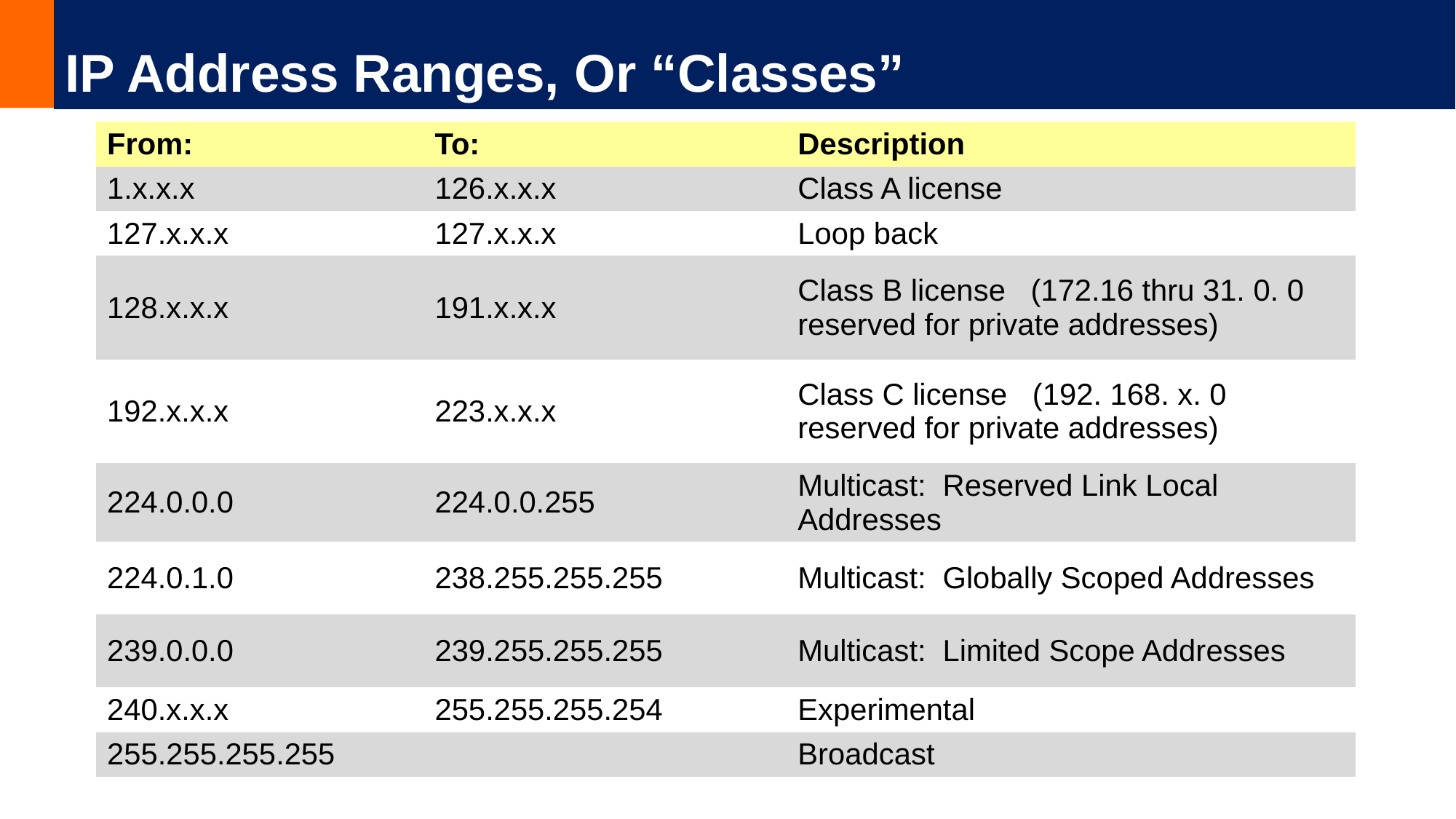

# IP Address Ranges, Or “Classes”
| From: | To: | Description |
| --- | --- | --- |
| 1.x.x.x | 126.x.x.x | Class A license |
| 127.x.x.x | 127.x.x.x | Loop back |
| 128.x.x.x | 191.x.x.x | Class B license   (172.16 thru 31. 0. 0 reserved for private addresses) |
| 192.x.x.x | 223.x.x.x | Class C license   (192. 168. x. 0 reserved for private addresses) |
| 224.0.0.0 | 224.0.0.255 | Multicast:  Reserved Link Local Addresses |
| 224.0.1.0 | 238.255.255.255 | Multicast:  Globally Scoped Addresses |
| 239.0.0.0 | 239.255.255.255 | Multicast:  Limited Scope Addresses |
| 240.x.x.x | 255.255.255.254 | Experimental |
| 255.255.255.255 |  | Broadcast |